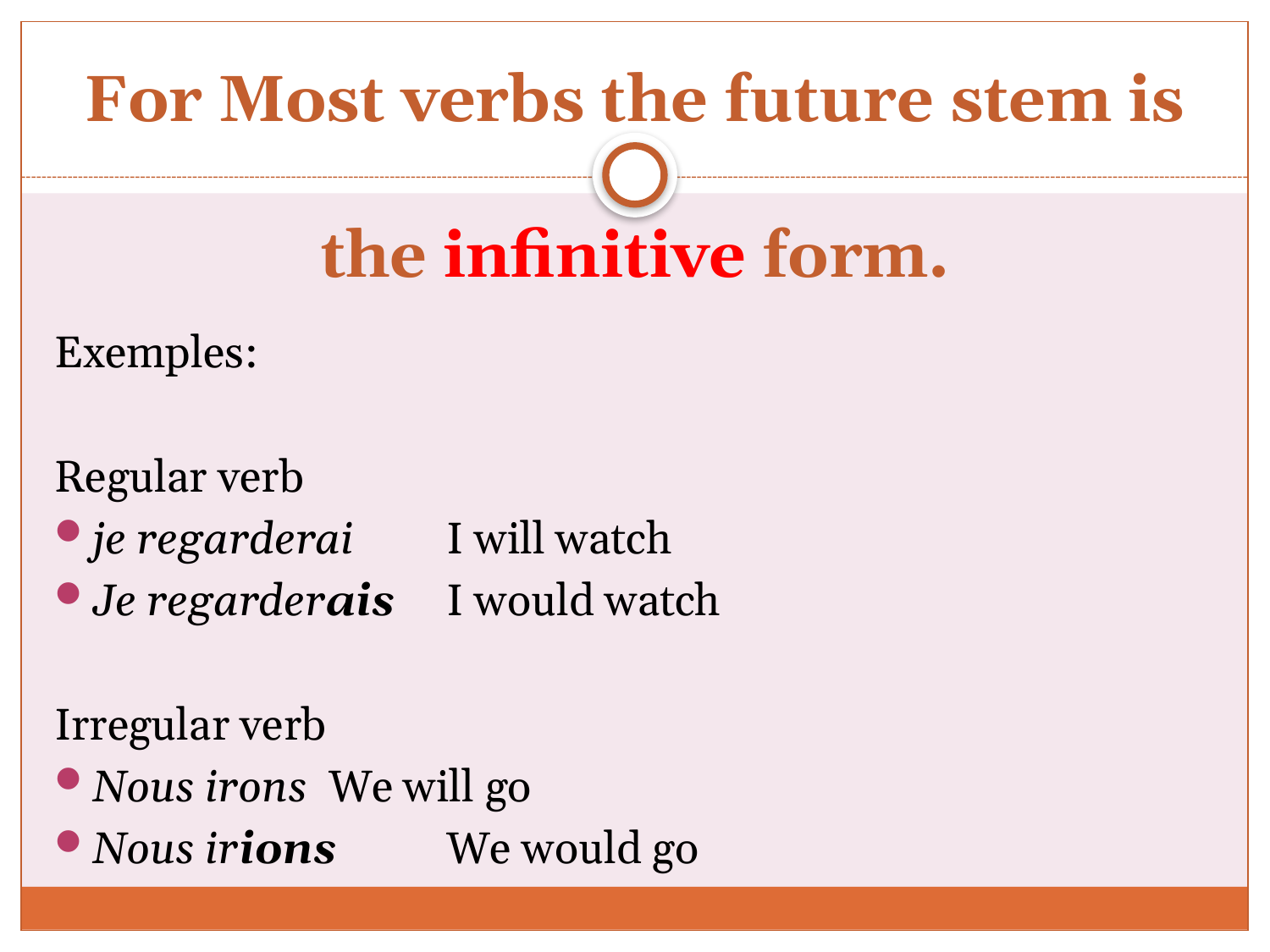

# For Most verbs the future stem is the infinitive form.
Exemples:

Regular verb
je regarderai	I will watch
Je regarderais		I would watch

Irregular verb
Nous irons		We will go
Nous irions		We would go